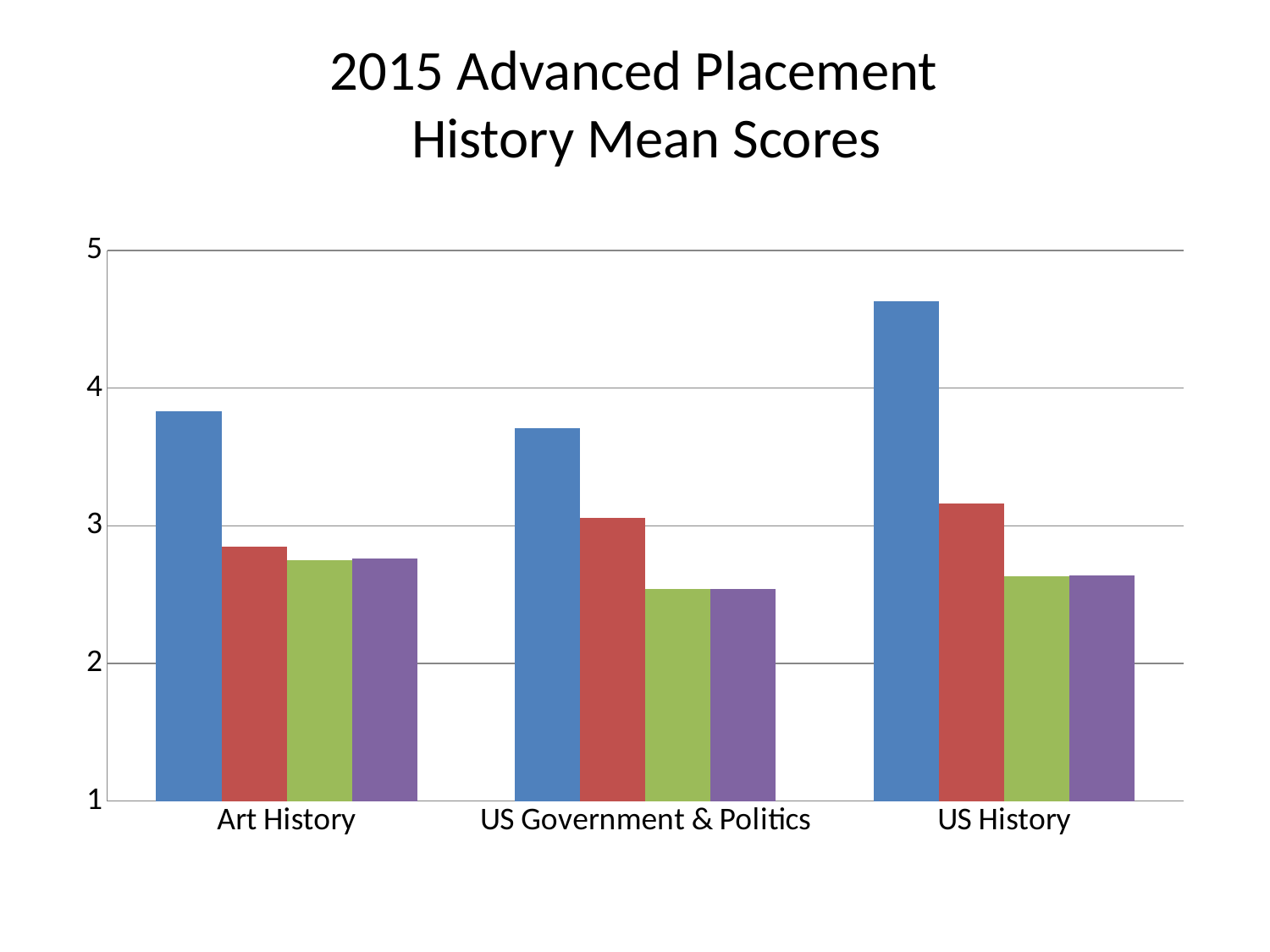

# 2015 Advanced Placement History Mean Scores

### Chart

| Category | MTSD | State | U.S. | Global |
|---|---|---|---|---|
| Art History | 3.8299999999999987 | 2.8499999999999988 | 2.75 | 2.7600000000000002 |
| US Government & Politics | 3.71 | 3.06 | 2.54 | 2.54 |
| US History | 4.63 | 3.16 | 2.63 | 2.64 |